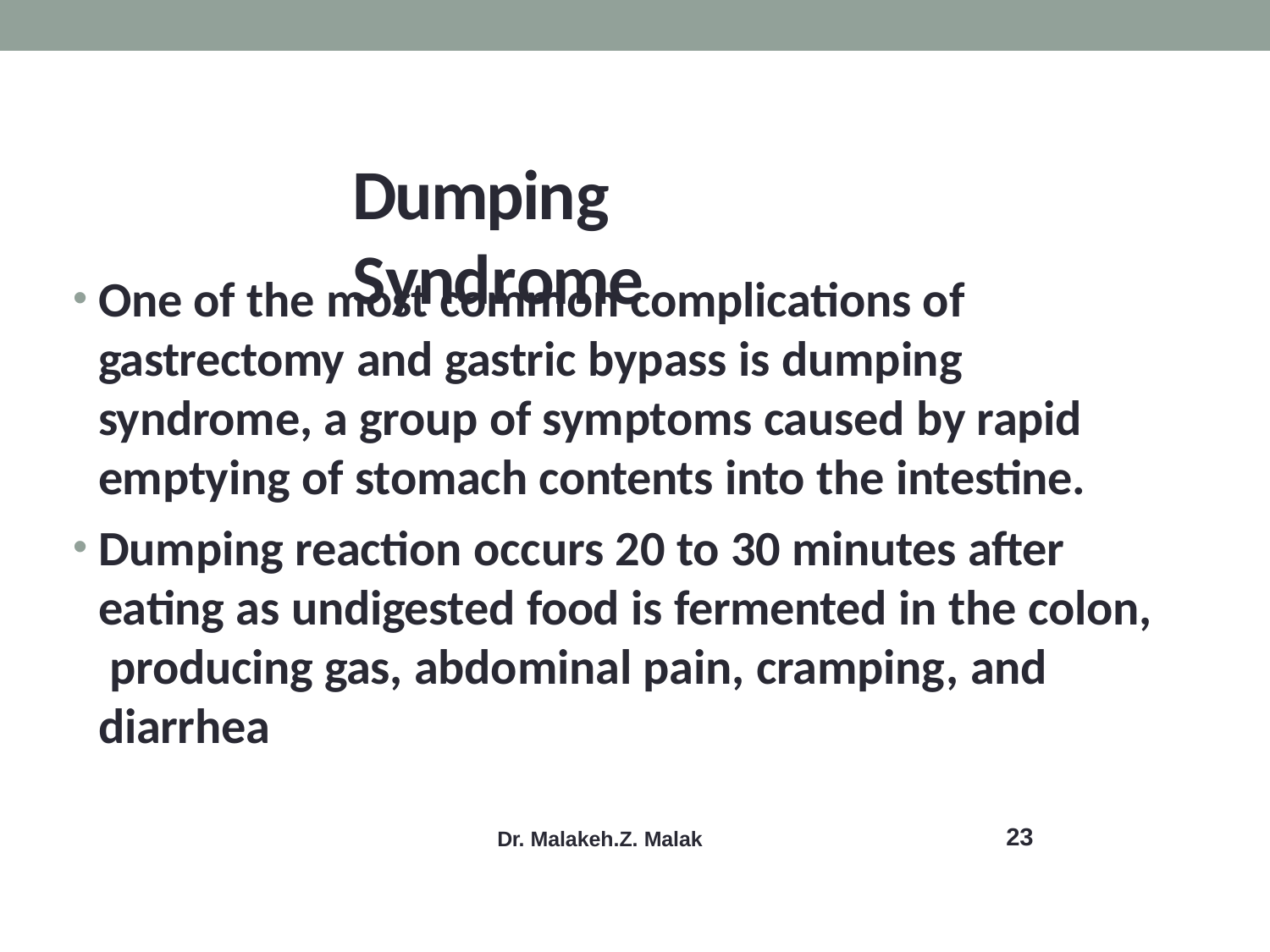

# Dumping Syndrome
One of the most common complications of  gastrectomy and gastric bypass is dumping  syndrome, a group of symptoms caused by rapid  emptying of stomach contents into the intestine.
Dumping reaction occurs 20 to 30 minutes after  eating as undigested food is fermented in the colon,  producing gas, abdominal pain, cramping, and  diarrhea
23
Dr. Malakeh.Z. Malak